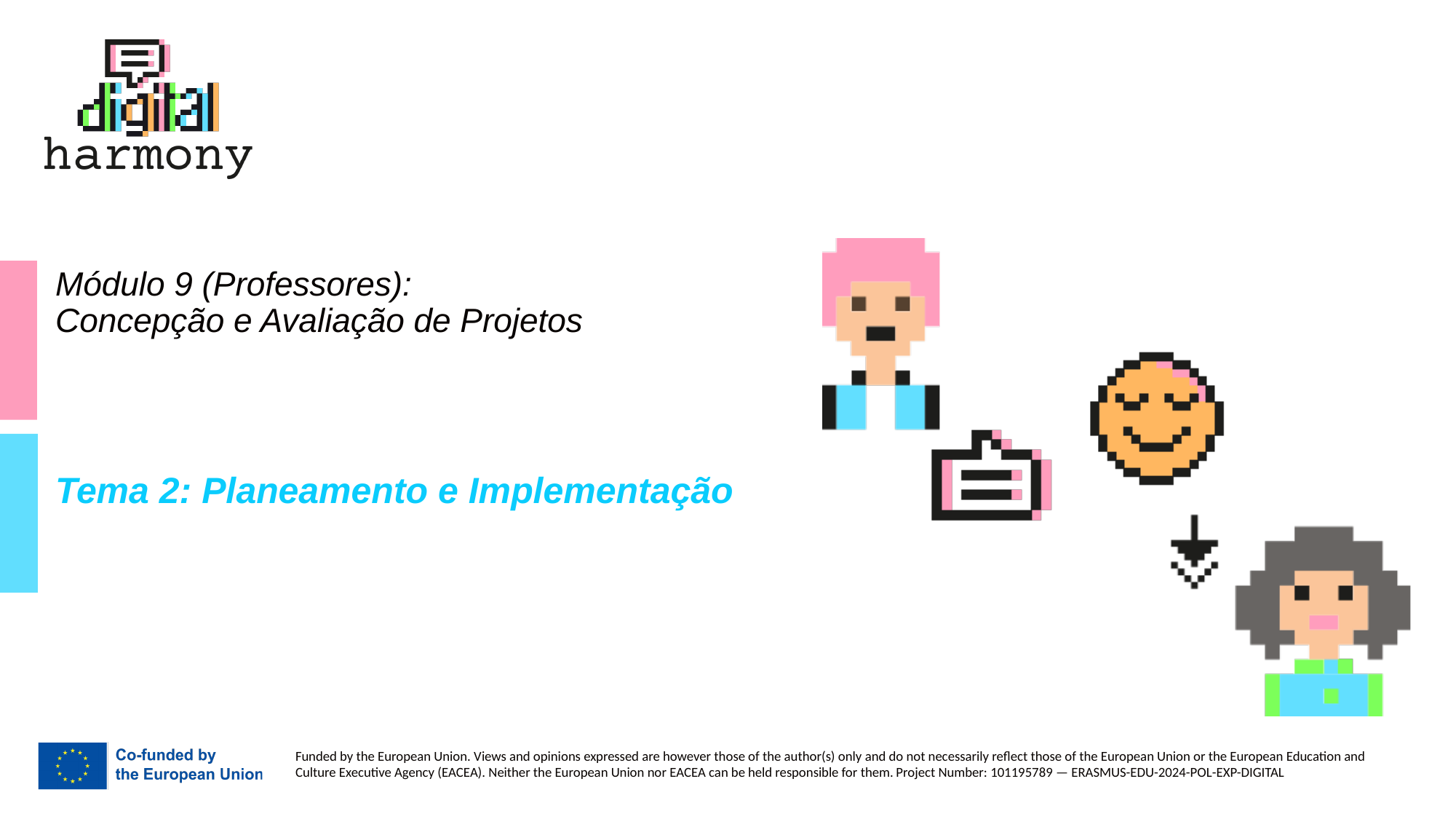

# Módulo 9 (Professores): Concepção e Avaliação de Projetos
Tema 2: Planeamento e Implementação